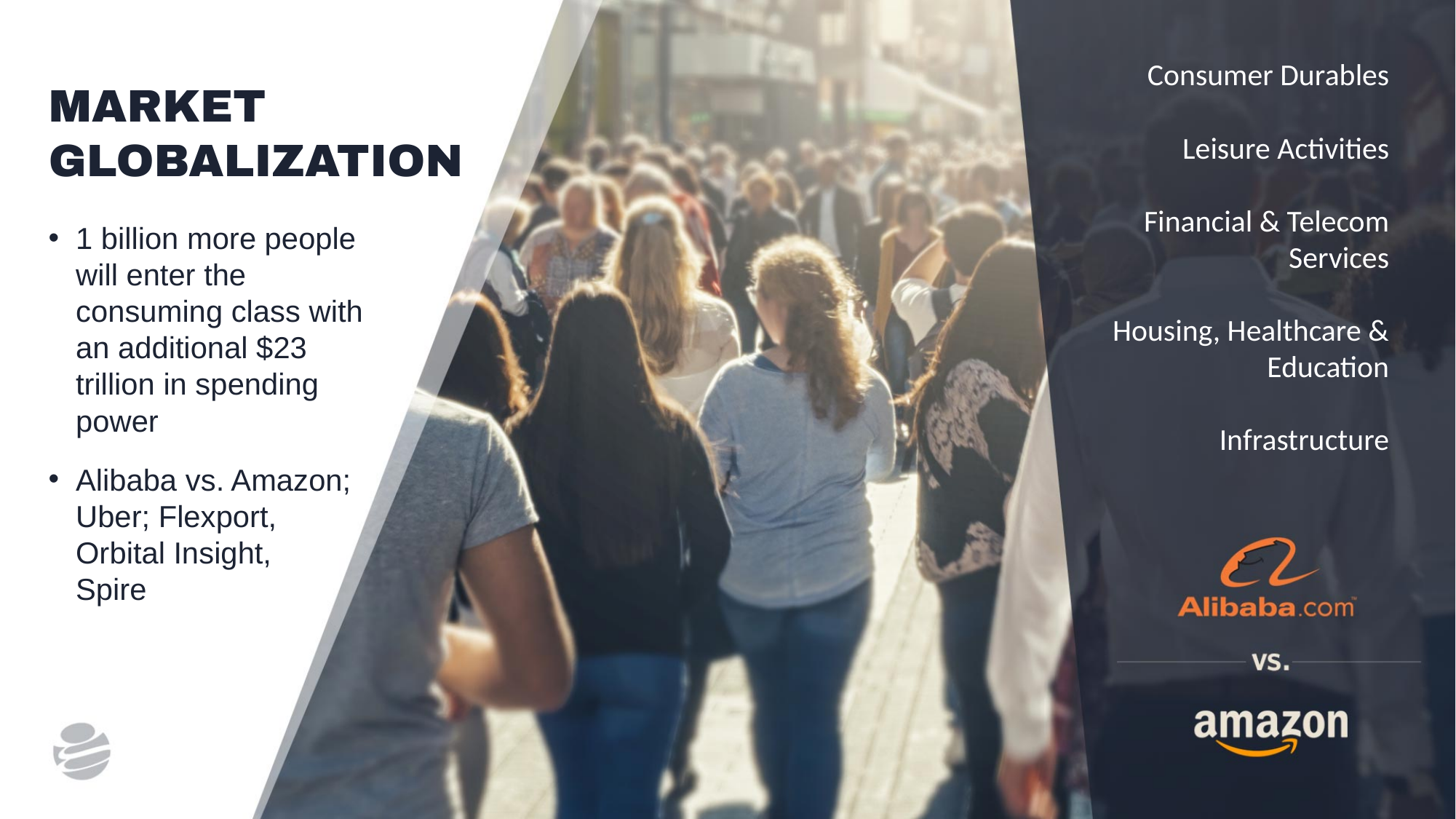

Consumer Durables

Leisure Activities

Financial & Telecom Services

Housing, Healthcare & Education

Infrastructure
MARKET
GLOBALIZATION
1 billion more people will enter the consuming class with an additional $23 trillion in spending power
Alibaba vs. Amazon; Uber; Flexport, Orbital Insight,
Spire